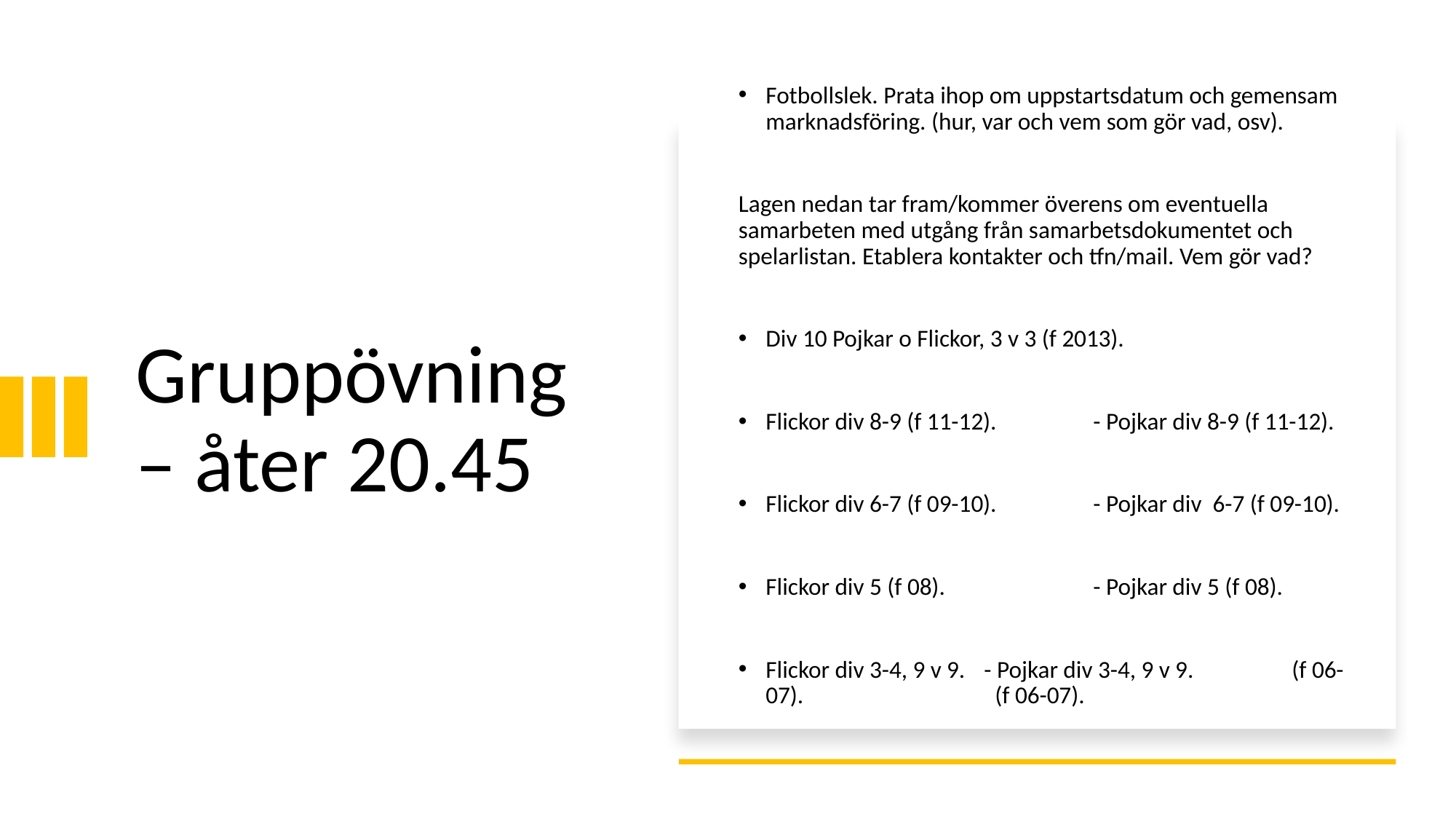

Fotbollslek. Prata ihop om uppstartsdatum och gemensam marknadsföring. (hur, var och vem som gör vad, osv).

Lagen nedan tar fram/kommer överens om eventuella samarbeten med utgång från samarbetsdokumentet och spelarlistan. Etablera kontakter och tfn/mail. Vem gör vad?

Div 10 Pojkar o Flickor, 3 v 3 (f 2013).

Flickor div 8-9 (f 11-12).	- Pojkar div 8-9 (f 11-12).

Flickor div 6-7 (f 09-10).	- Pojkar div  6-7 (f 09-10).

Flickor div 5 (f 08).		- Pojkar div 5 (f 08).

Flickor div 3-4, 9 v 9. 	- Pojkar div 3-4, 9 v 9.                  (f 06-07). 		  (f 06-07).

# Gruppövning – åter 20.45